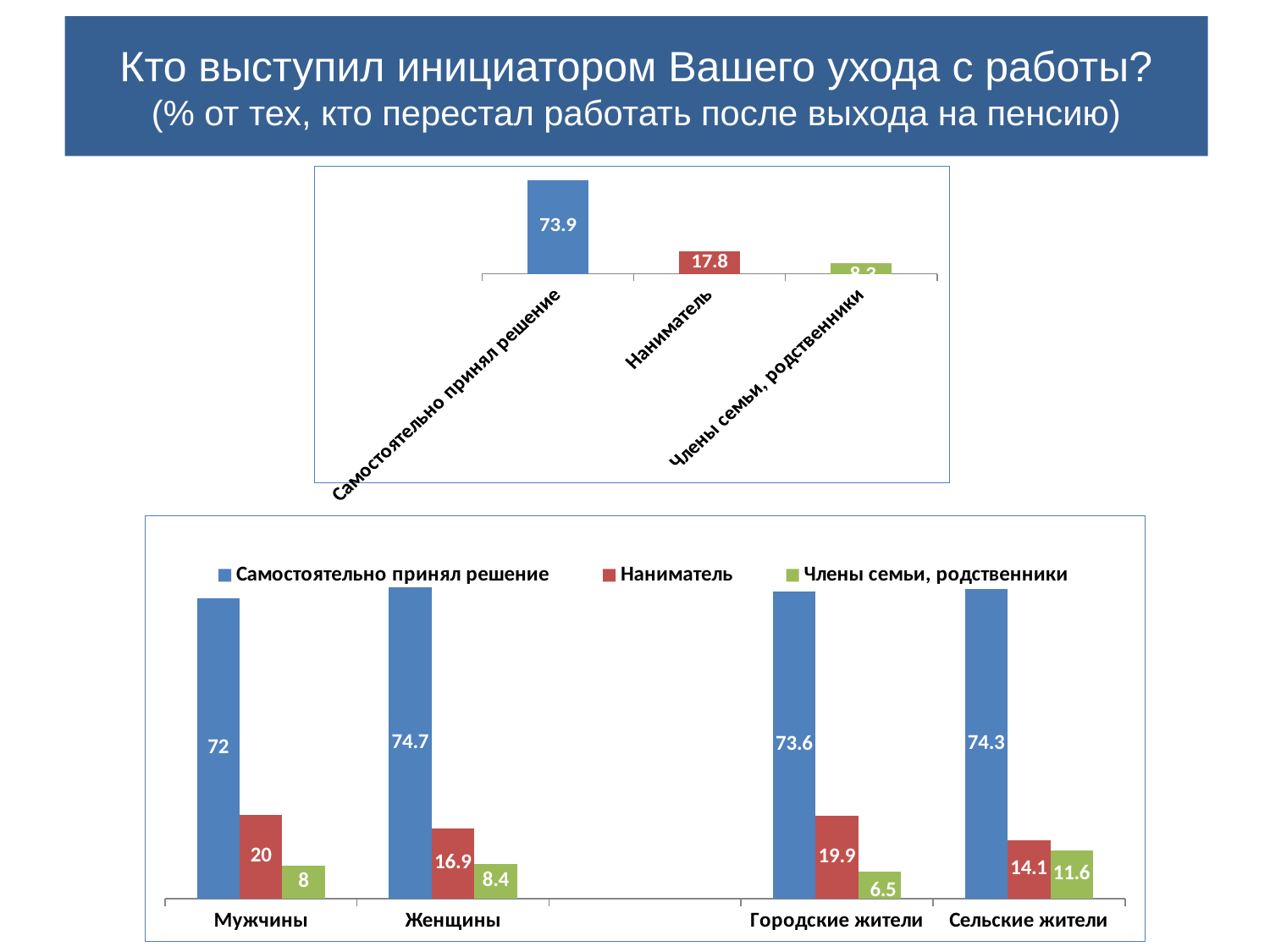

# Кто выступил инициатором Вашего ухода с работы? (% от тех, кто перестал работать после выхода на пенсию)

### Chart

| Category |  |
|---|---|
| Самостоятельно принял решение | 73.9 |
| Наниматель | 17.8 |
| Члены семьи, родственники | 8.3 |

### Chart

| Category | Самостоятельно принял решение | Наниматель | Члены семьи, родственники |
|---|---|---|---|
| Мужчины | 72.0 | 20.0 | 8.0 |
| Женщины | 74.7 | 16.9 | 8.4 |
|  | None | None | None |
| Городские жители | 73.6 | 19.9 | 6.5 |
| Сельские жители | 74.3 | 14.1 | 11.6 |